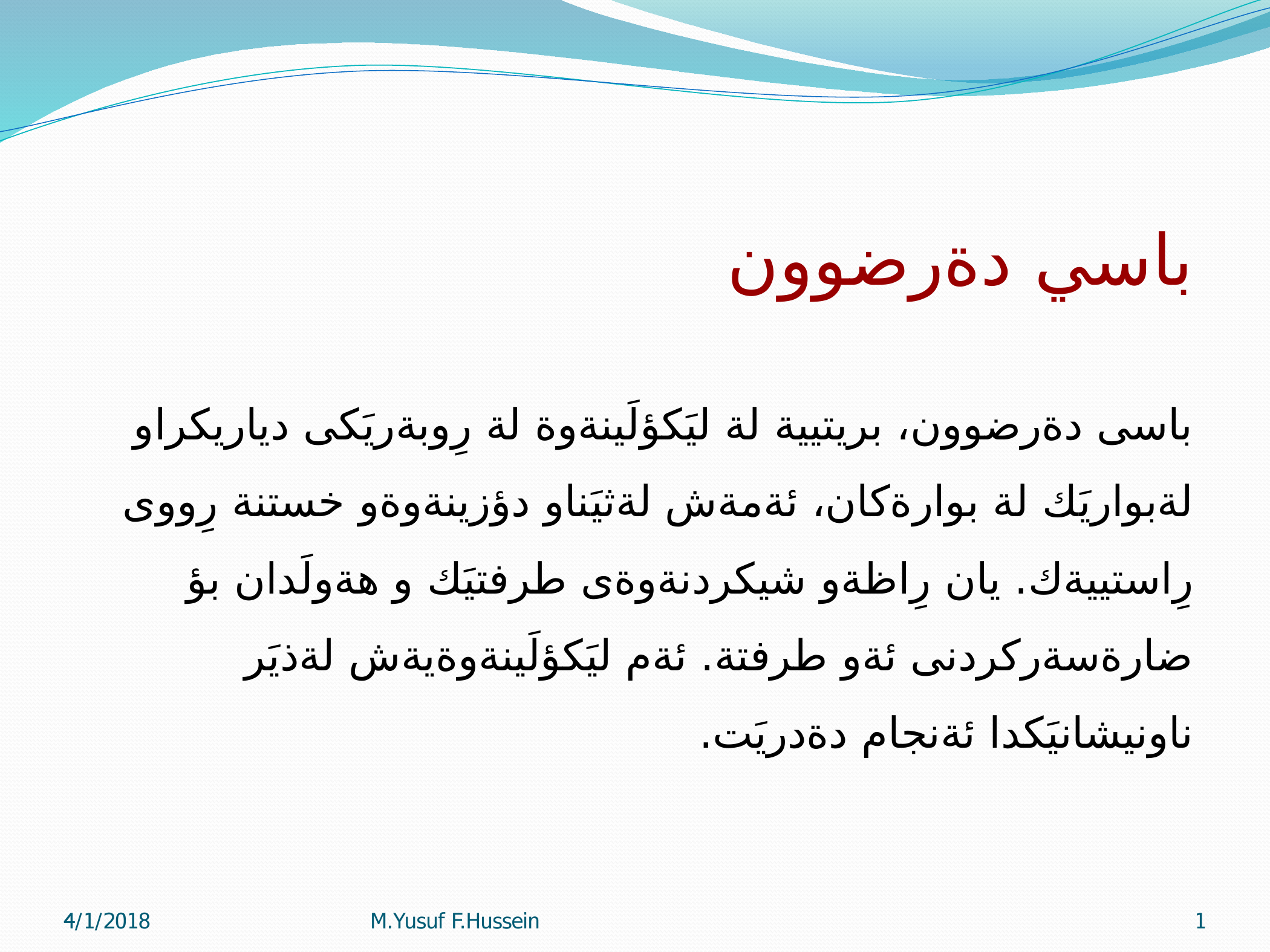

باسي دةرضوون

باسى دةرضوون، بريتيية لة ليَكؤلَينةوة لة رِوبةريَكى دياريكراو لةبواريَك لة بوارةكان، ئةمةش لةثيَناو دؤزينةوةو خستنة رِووى رِاستييةك. يان رِاظةو شيكردنةوةى طرفتيَك و هةولَدان بؤ ضارةسةركردنى ئةو طرفتة. ئةم ليَكؤلَينةوةيةش لةذيَر ناونيشانيَكدا ئةنجام دةدريَت.

4/1/2018
M.Yusuf F.Hussein
1